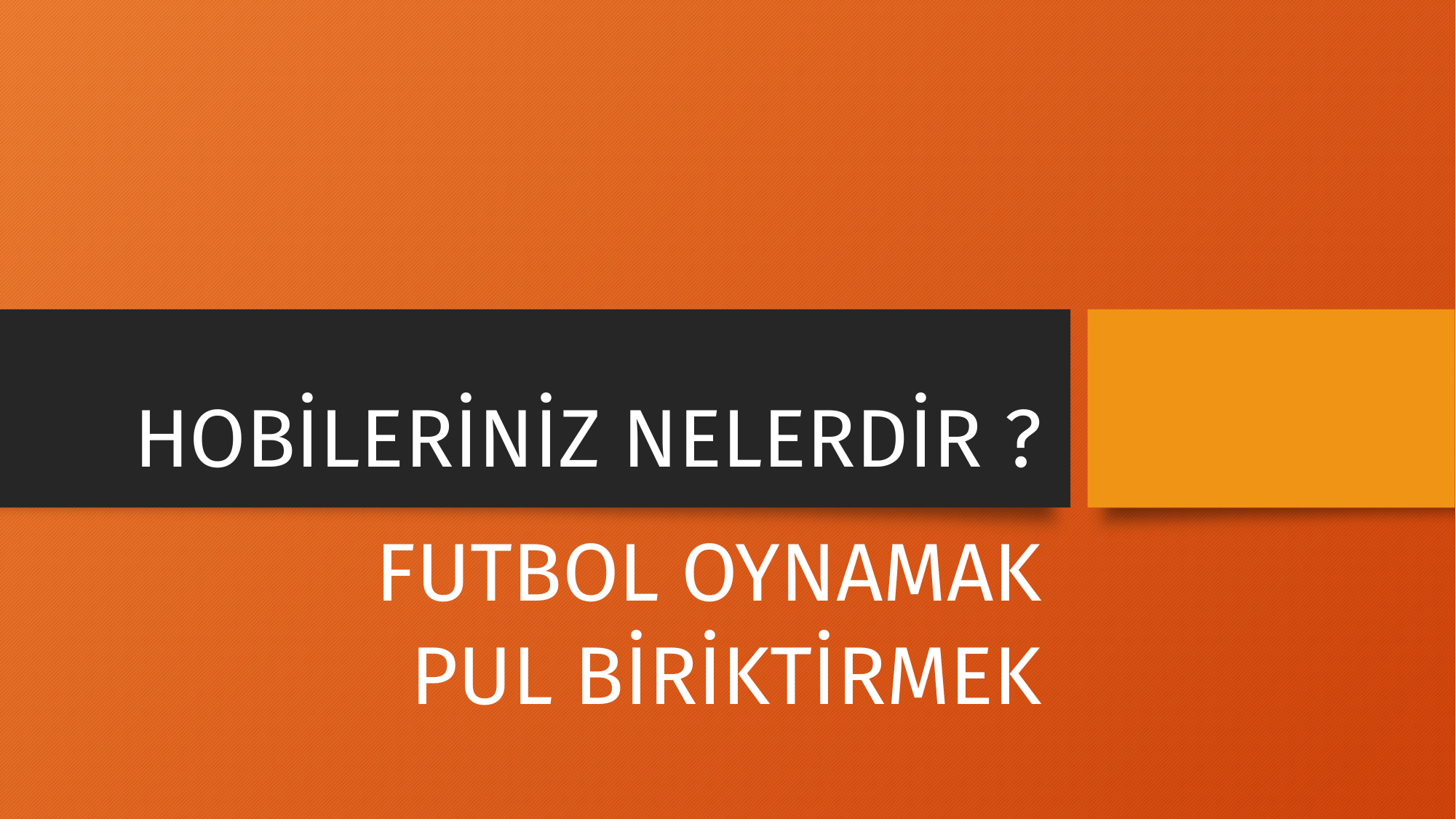

# HOBİLERİNİZ NELERDİR ?
FUTBOL OYNAMAK
PUL BİRİKTİRMEK